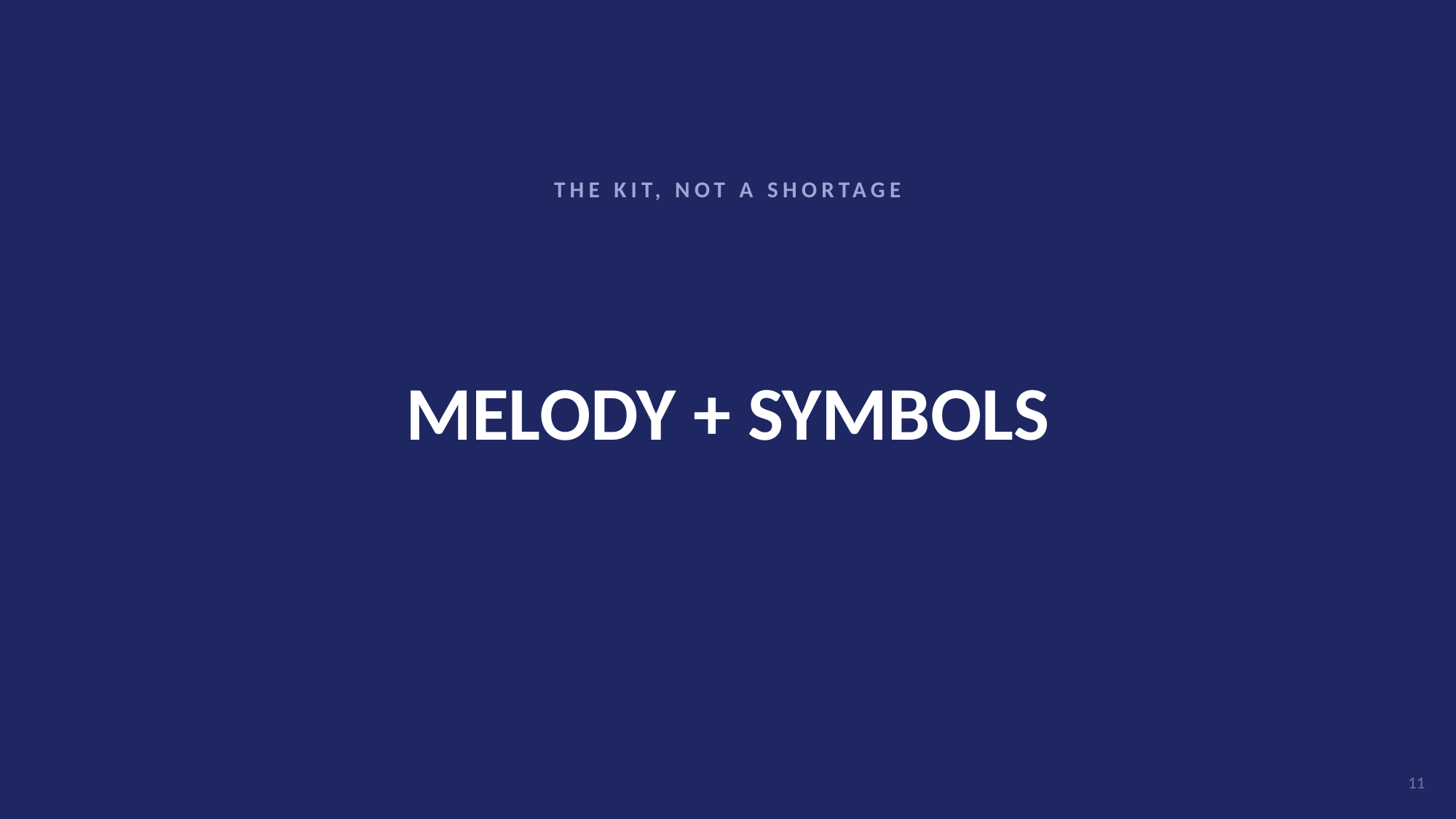

THE KIT, NOT A SHORTAGE
# MELODY + SYMBOLS
11